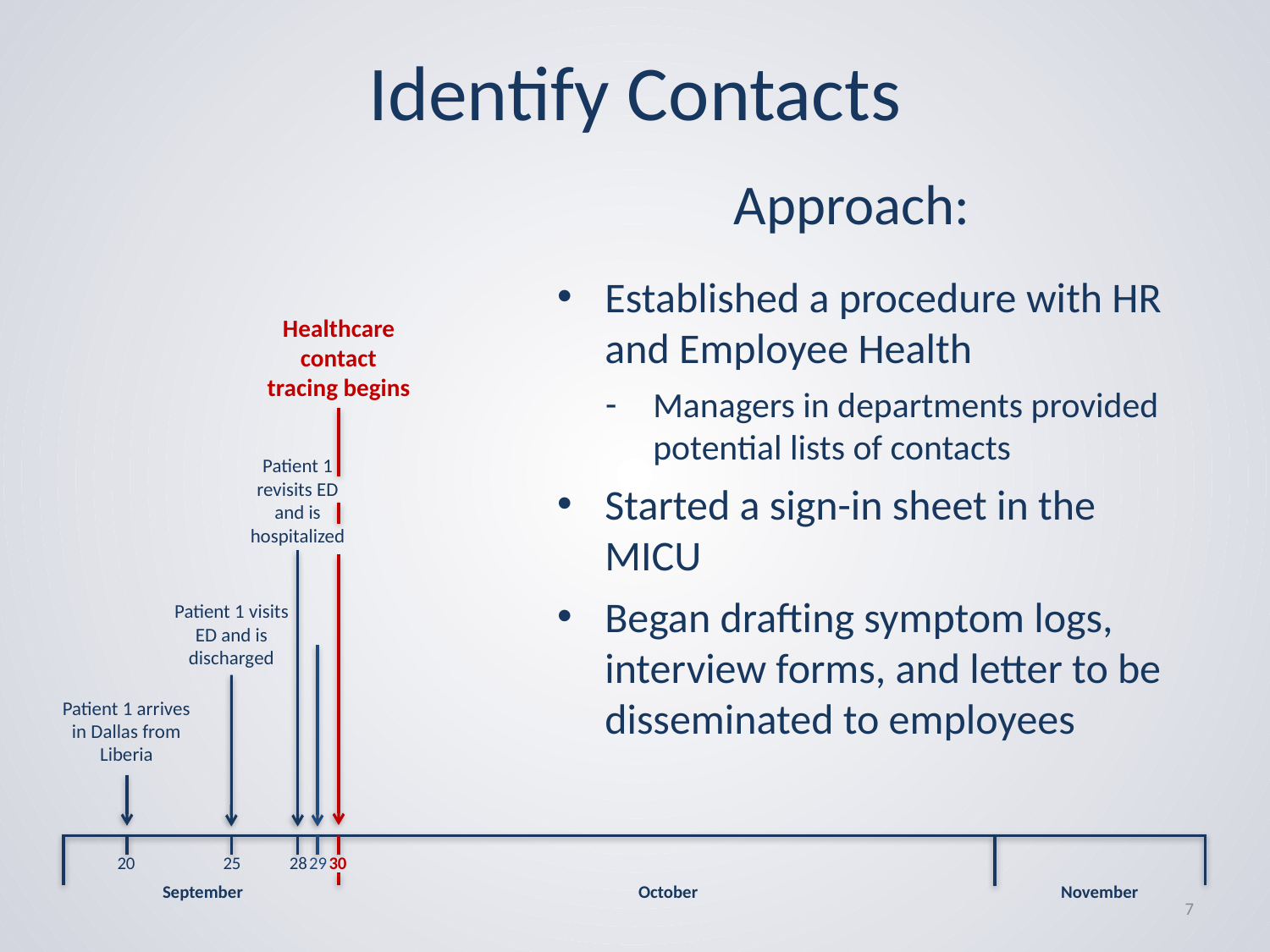

# Identify Contacts
 Approach:
Established a procedure with HR and Employee Health
Managers in departments provided potential lists of contacts
Started a sign-in sheet in the MICU
Began drafting symptom logs, interview forms, and letter to be disseminated to employees
Healthcare contact tracing begins
Patient 1 revisits ED and is hospitalized
Patient 1 visits ED and is discharged
Patient 1 arrives in Dallas from Liberia
20
25
28
29
30
September
October
November
7